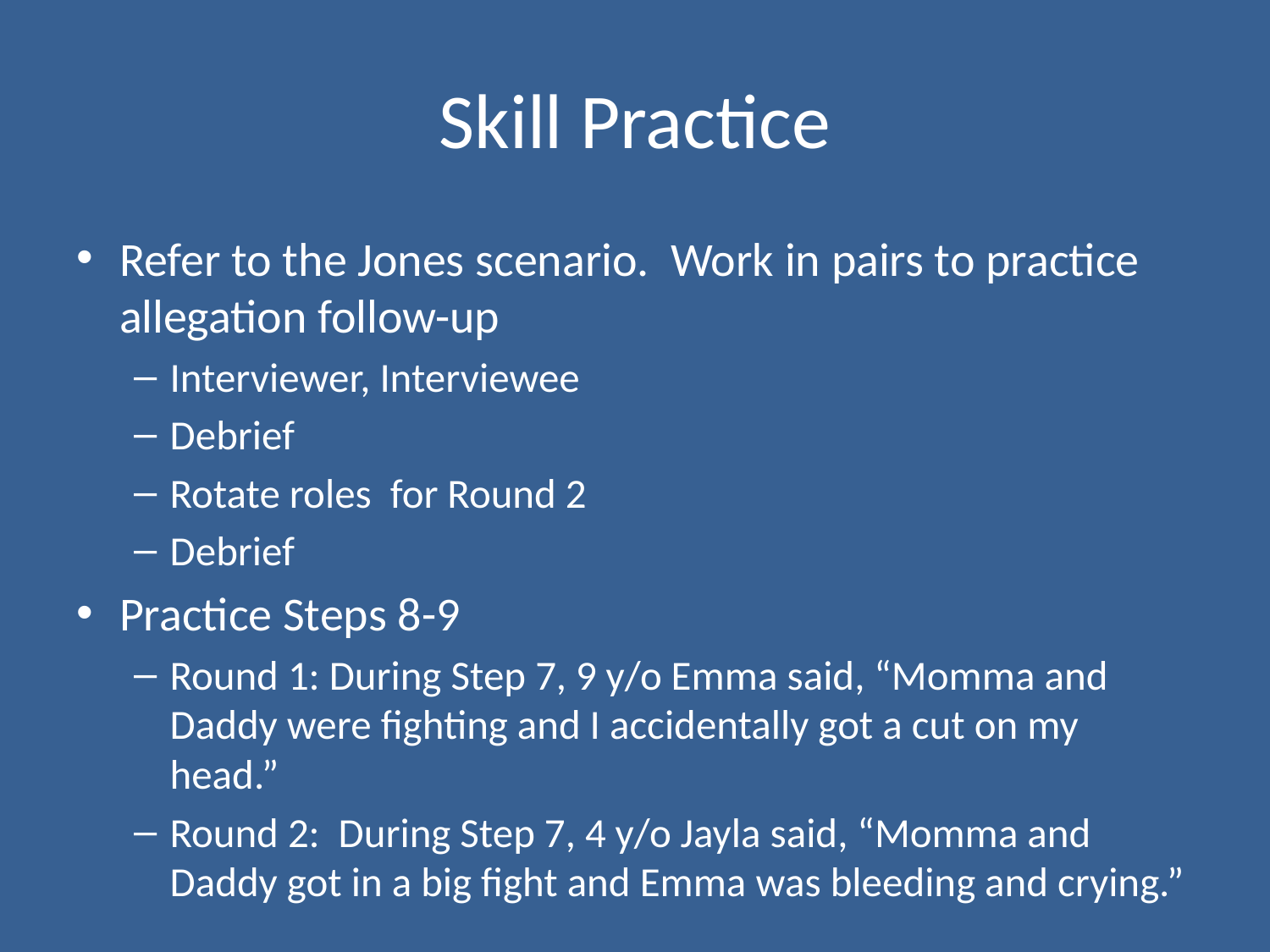

# Skill Practice
Refer to the Jones scenario.  Work in pairs to practice allegation follow-up
Interviewer, Interviewee
Debrief
Rotate roles  for Round 2
Debrief
Practice Steps 8-9
Round 1: During Step 7, 9 y/o Emma said, “Momma and Daddy were fighting and I accidentally got a cut on my head.”
Round 2:  During Step 7, 4 y/o Jayla said, “Momma and Daddy got in a big fight and Emma was bleeding and crying.”